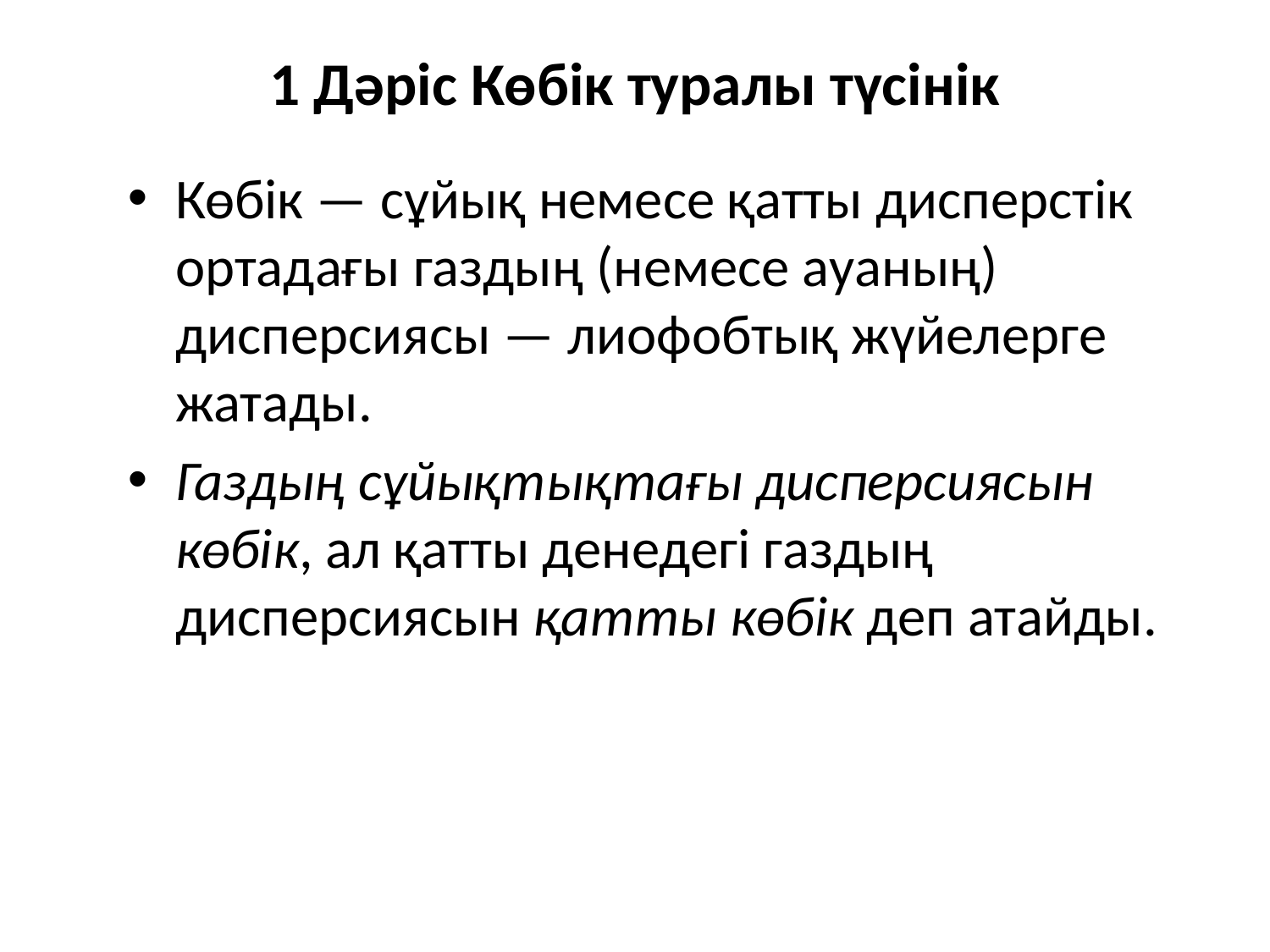

# 1 Дәріс Көбік туралы түсінік
Көбiк — сұйық немесе қатты дисперстiк ортадағы газдың (немесе ауаның) дисперсиясы — лиофобтық жүйелерге жатады.
Газдың сұйықтықтағы дисперсиясын көбік, ал қатты денедегі газдың дисперсиясын қатты көбік деп атайды.